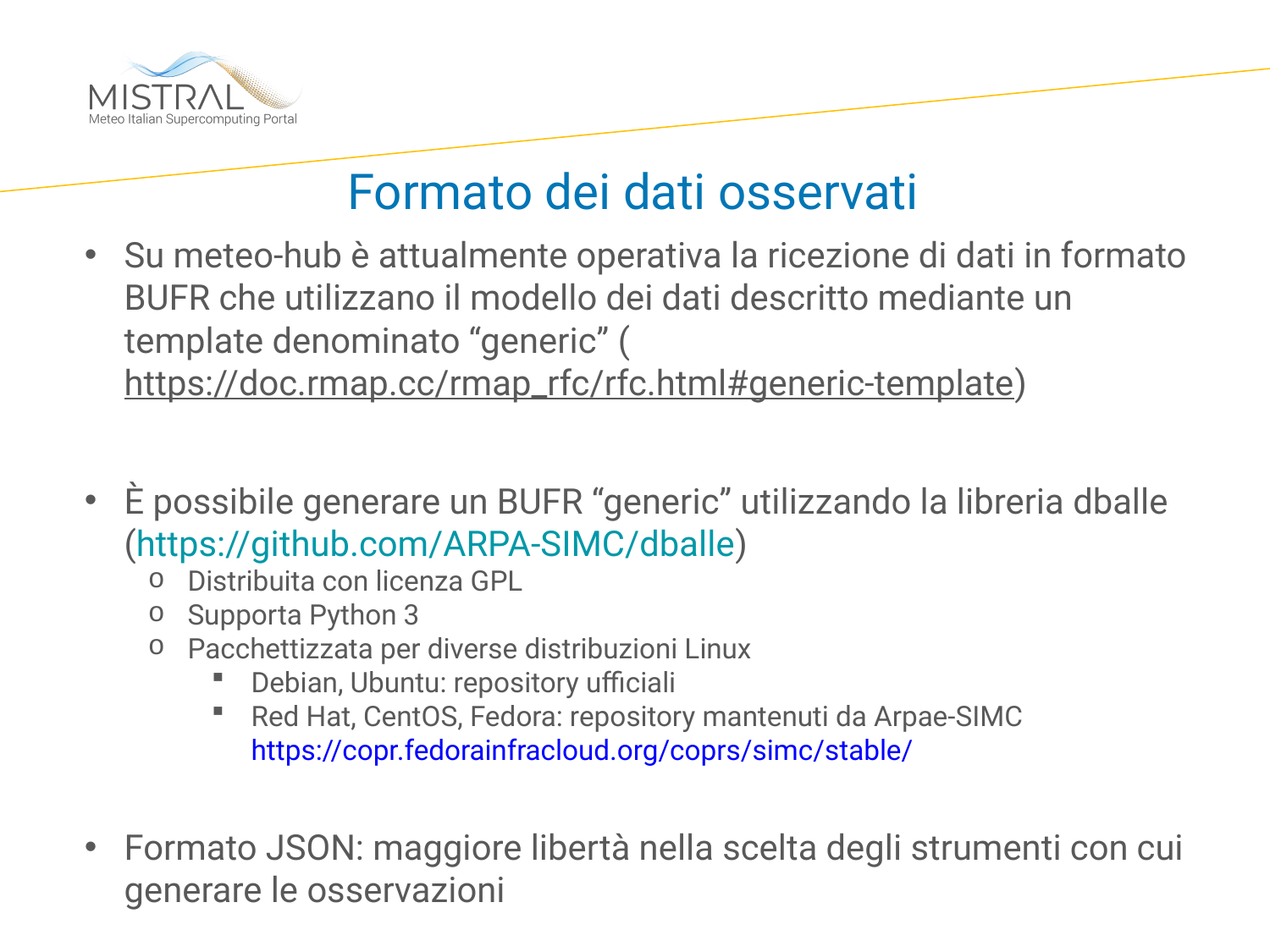

Formato dei dati osservati
Su meteo-hub è attualmente operativa la ricezione di dati in formato BUFR che utilizzano il modello dei dati descritto mediante un template denominato “generic” (https://doc.rmap.cc/rmap_rfc/rfc.html#generic-template)

È possibile generare un BUFR “generic” utilizzando la libreria dballe (https://github.com/ARPA-SIMC/dballe)
Distribuita con licenza GPL
Supporta Python 3
Pacchettizzata per diverse distribuzioni Linux
Debian, Ubuntu: repository ufficiali
Red Hat, CentOS, Fedora: repository mantenuti da Arpae-SIMC https://copr.fedorainfracloud.org/coprs/simc/stable/

Formato JSON: maggiore libertà nella scelta degli strumenti con cui generare le osservazioni
5